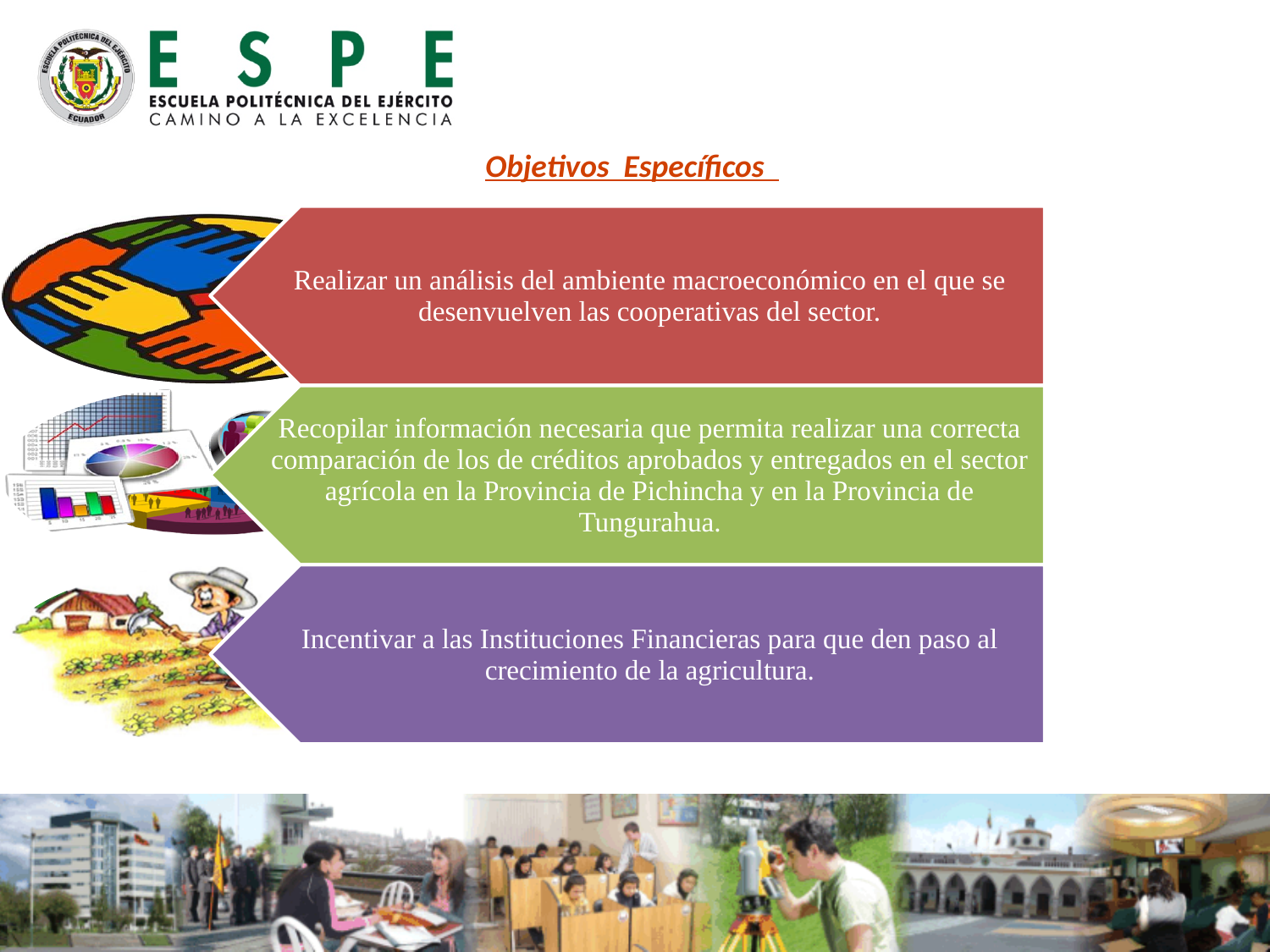

Objetivos  Específicos
Realizar un análisis del ambiente macroeconómico en el que se desenvuelven las cooperativas del sector.
Recopilar información necesaria que permita realizar una correcta comparación de los de créditos aprobados y entregados en el sector agrícola en la Provincia de Pichincha y en la Provincia de Tungurahua.
Incentivar a las Instituciones Financieras para que den paso al crecimiento de la agricultura.